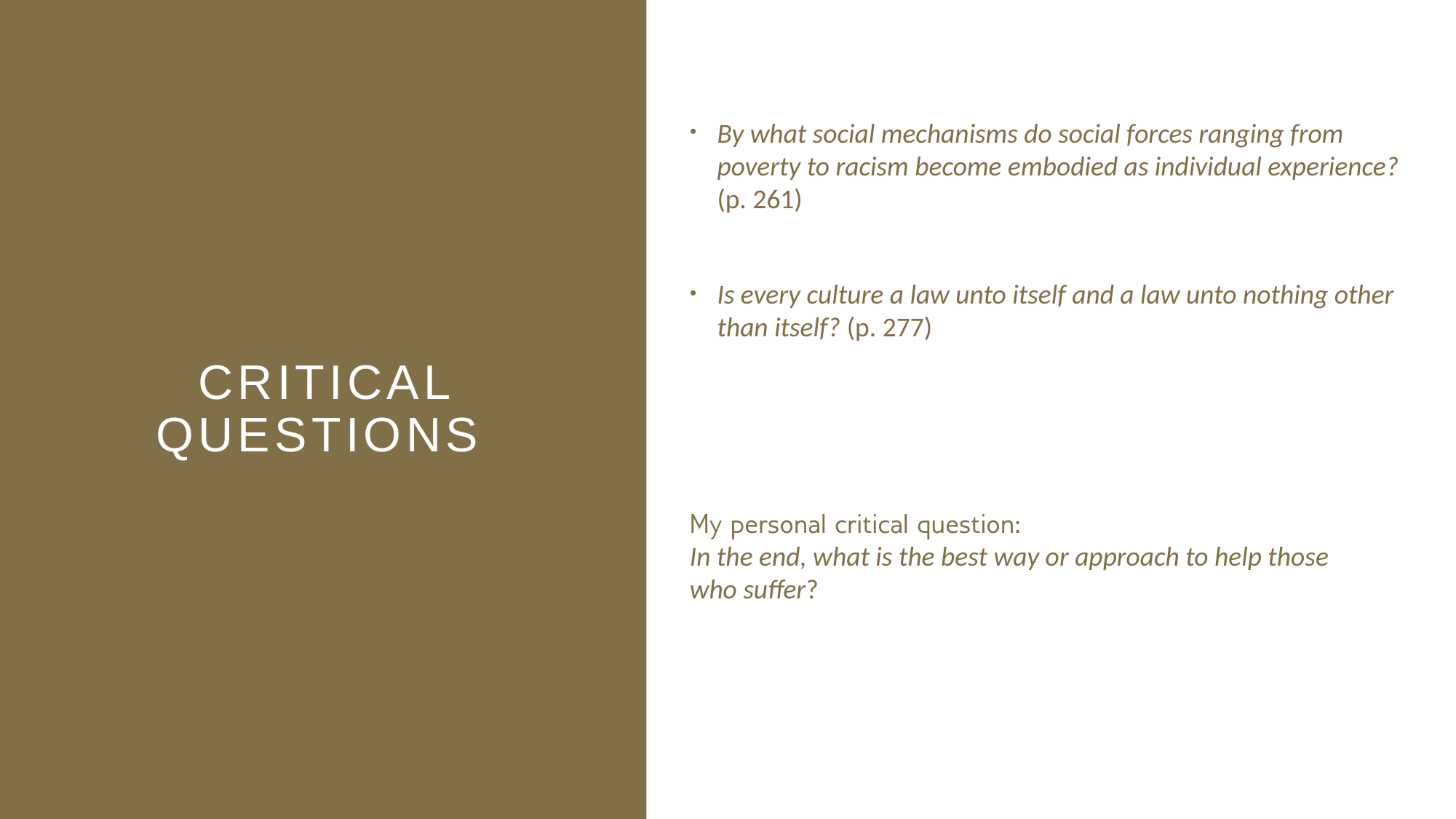

By what social mechanisms do social forces ranging from poverty to racism become embodied as individual experience? (p. 261)

Is every culture a law unto itself and a law unto nothing other than itself? (p. 277)

# Critical questions
My personal critical question:
In the end, what is the best way or approach to help those who suffer?